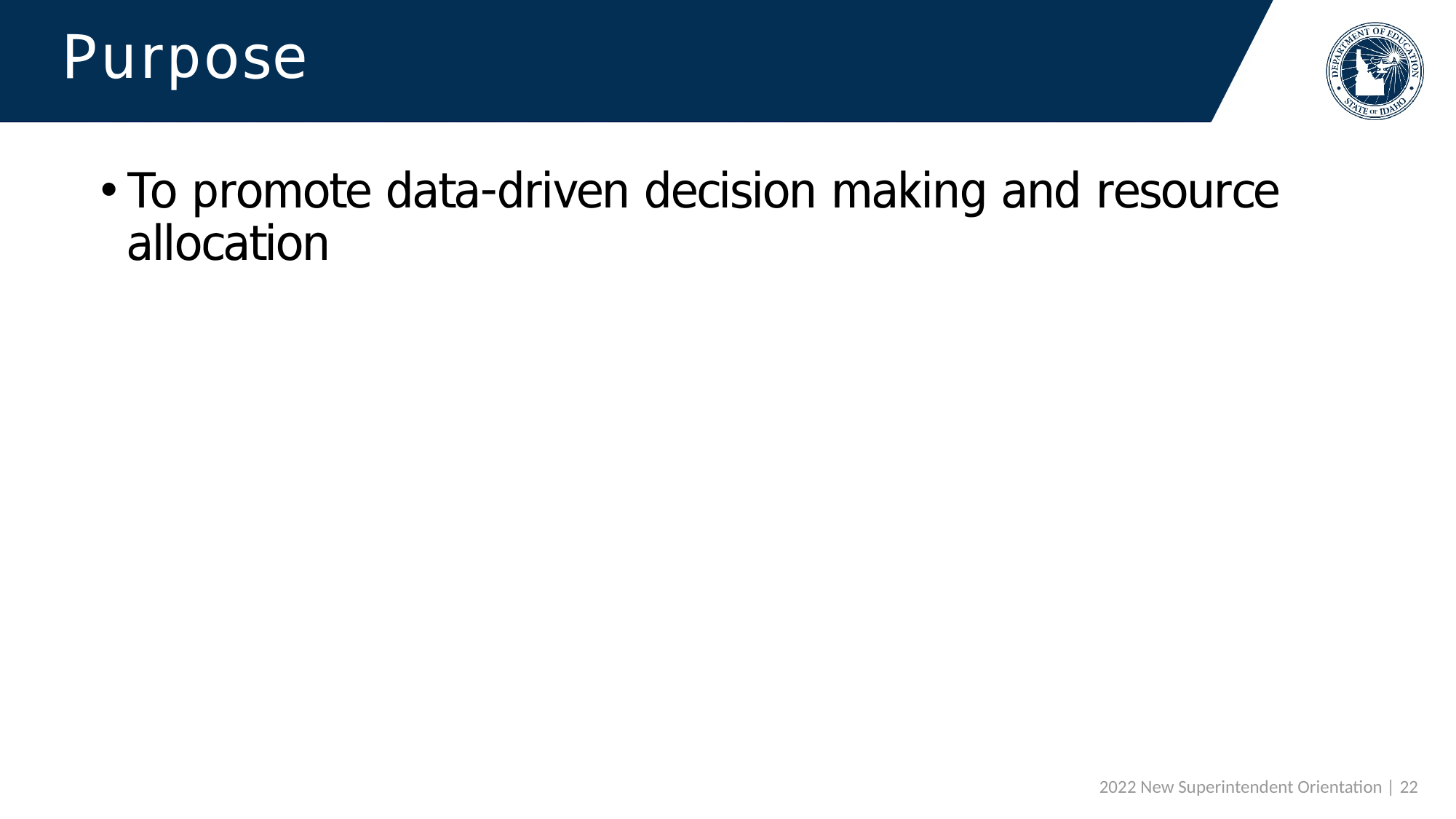

# Purpose
To promote data-driven decision making and resource allocation
 2022 New Superintendent Orientation | 22